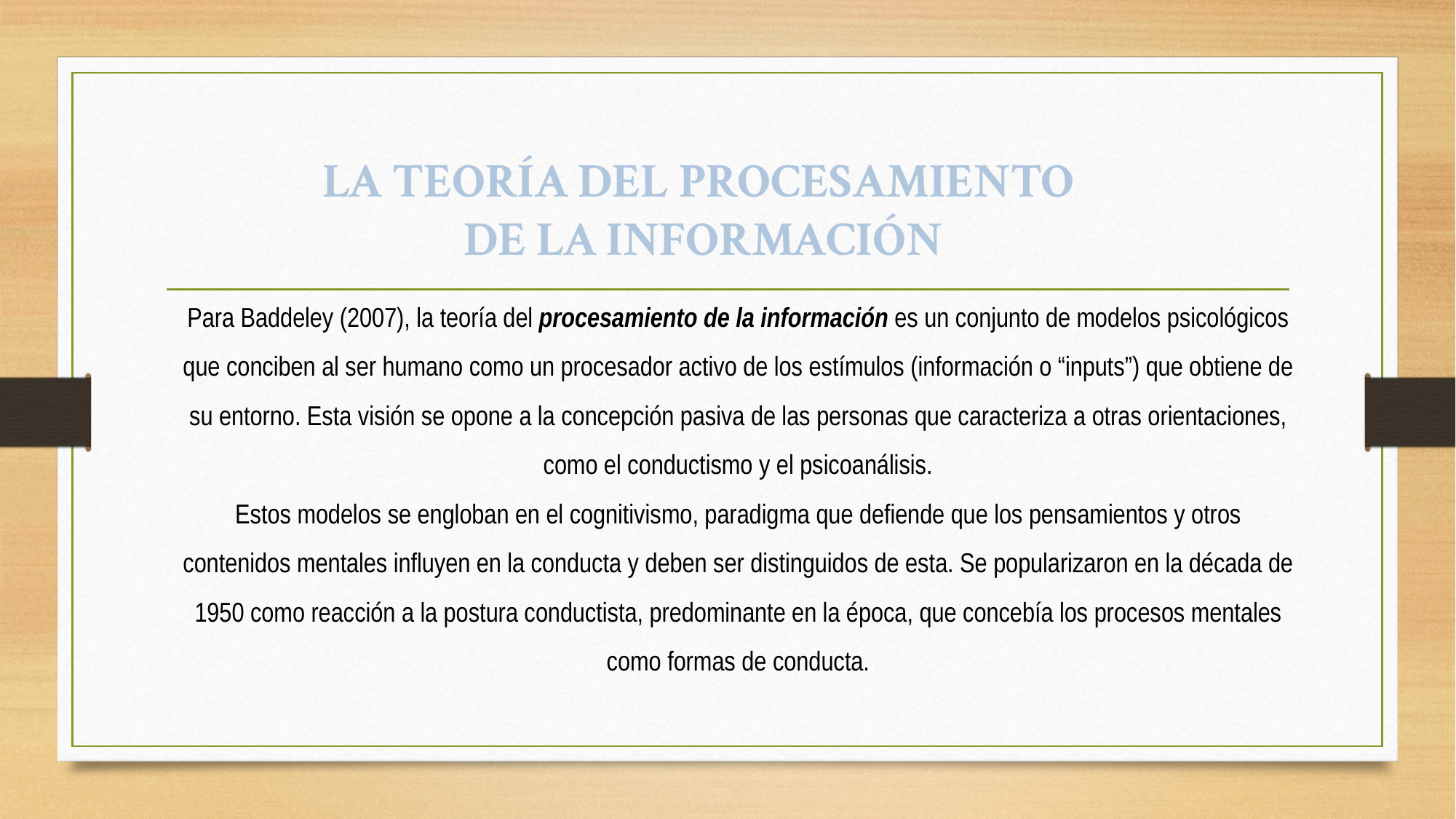

LA TEORÍA DEL PROCESAMIENTO
DE LA INFORMACIÓN

Para Baddeley (2007), la teoría del procesamiento de la información es un conjunto de modelos psicológicos que conciben al ser humano como un procesador activo de los estímulos (información o “inputs”) que obtiene de su entorno. Esta visión se opone a la concepción pasiva de las personas que caracteriza a otras orientaciones, como el conductismo y el psicoanálisis.
Estos modelos se engloban en el cognitivismo, paradigma que defiende que los pensamientos y otros contenidos mentales influyen en la conducta y deben ser distinguidos de esta. Se popularizaron en la década de 1950 como reacción a la postura conductista, predominante en la época, que concebía los procesos mentales como formas de conducta.